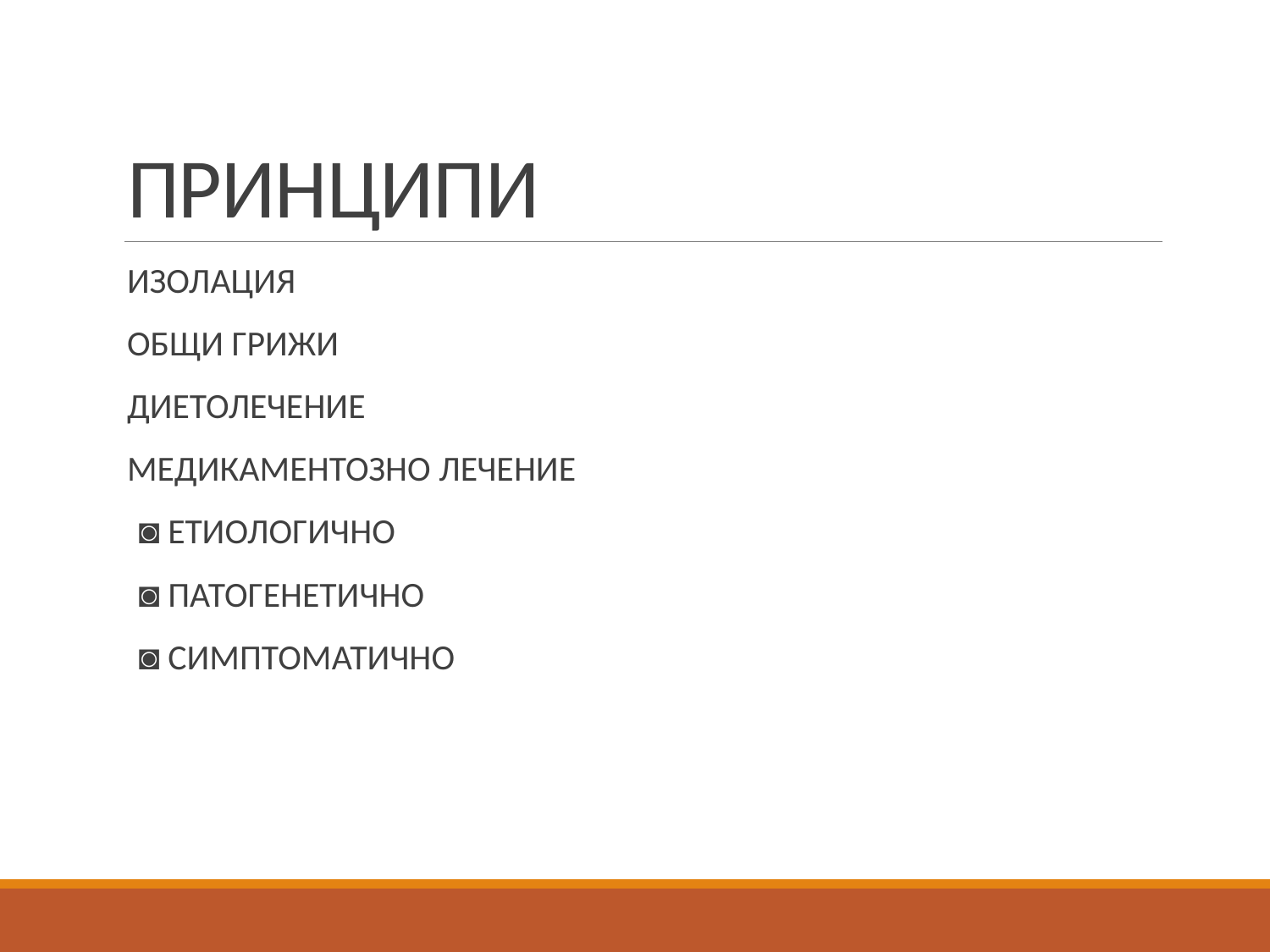

# ПРИНЦИПИ
ИЗОЛАЦИЯ
ОБЩИ ГРИЖИ
ДИЕТОЛЕЧЕНИЕ
МЕДИКАМЕНТОЗНО ЛЕЧЕНИЕ
   ◙ ЕТИОЛОГИЧНО
   ◙ ПАТОГЕНЕТИЧНО
   ◙ СИМПТОМАТИЧНО